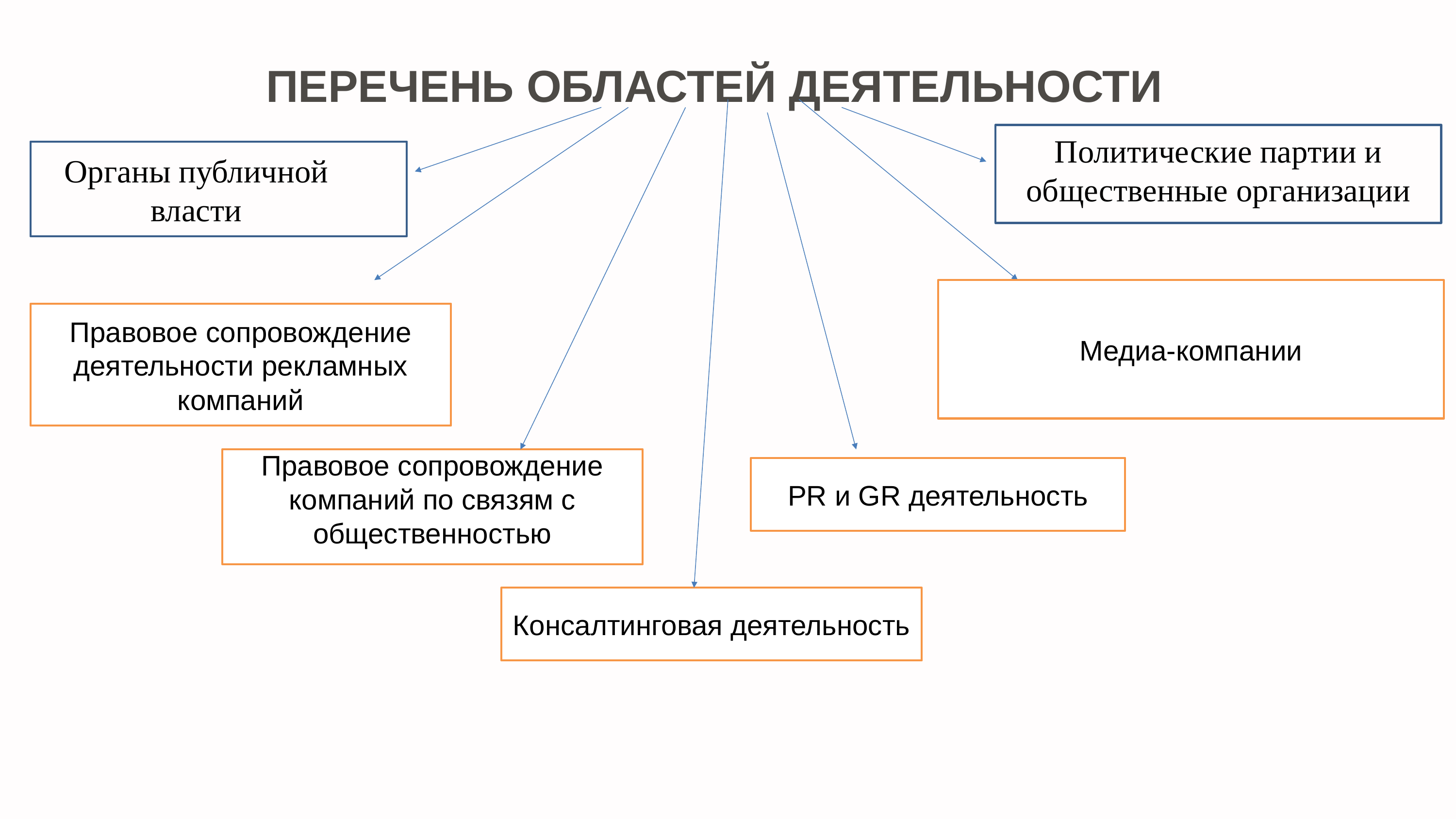

ПЕРЕЧЕНЬ ОБЛАСТЕЙ ДЕЯТЕЛЬНОСТИ

Политические партии и общественные организации

Органы публичной власти
Медиа-компании
Правовое сопровождение деятельности рекламных компаний
Правовое сопровождение компаний по связям с общественностью

PR и GR деятельность
Консалтинговая деятельность